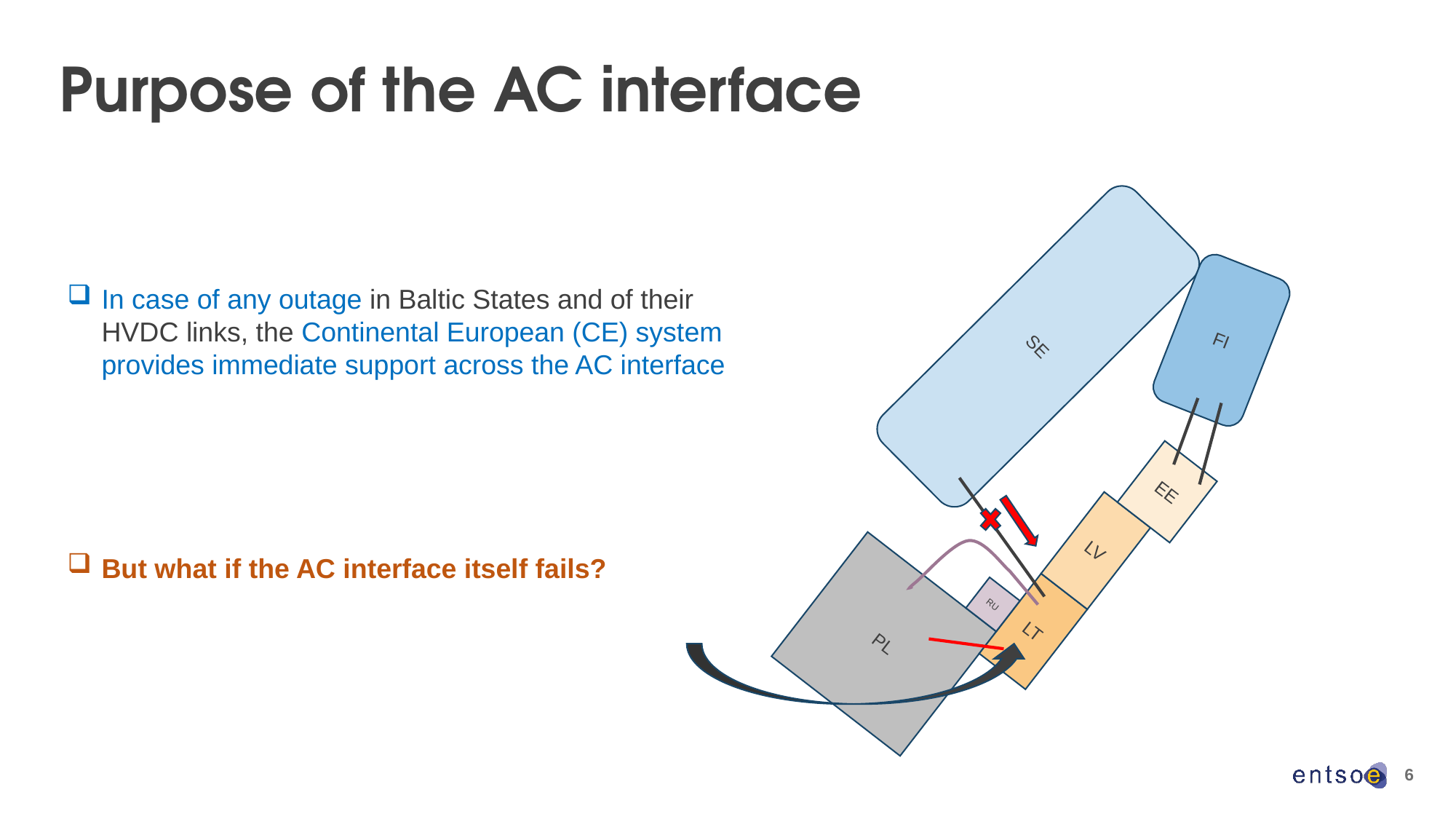

# Purpose of the AC interface
FI
SE
EE
LV
LT

RU
PL

In case of any outage in Baltic States and of their HVDC links, the Continental European (CE) system provides immediate support across the AC interface

But what if the AC interface itself fails?
6